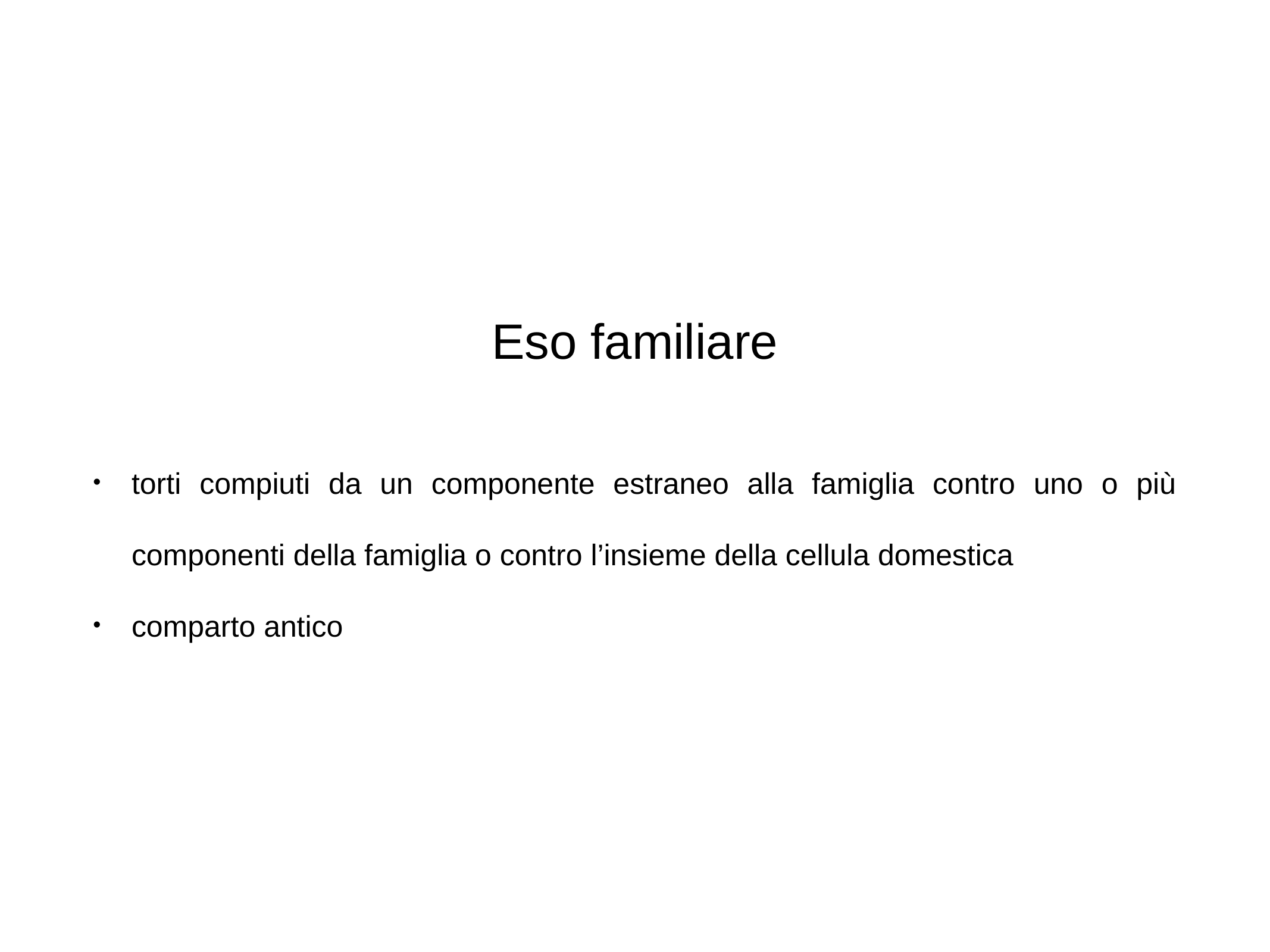

Eso familiare

torti compiuti da un componente estraneo alla famiglia contro uno o più componenti della famiglia o contro l’insieme della cellula domestica
comparto antico